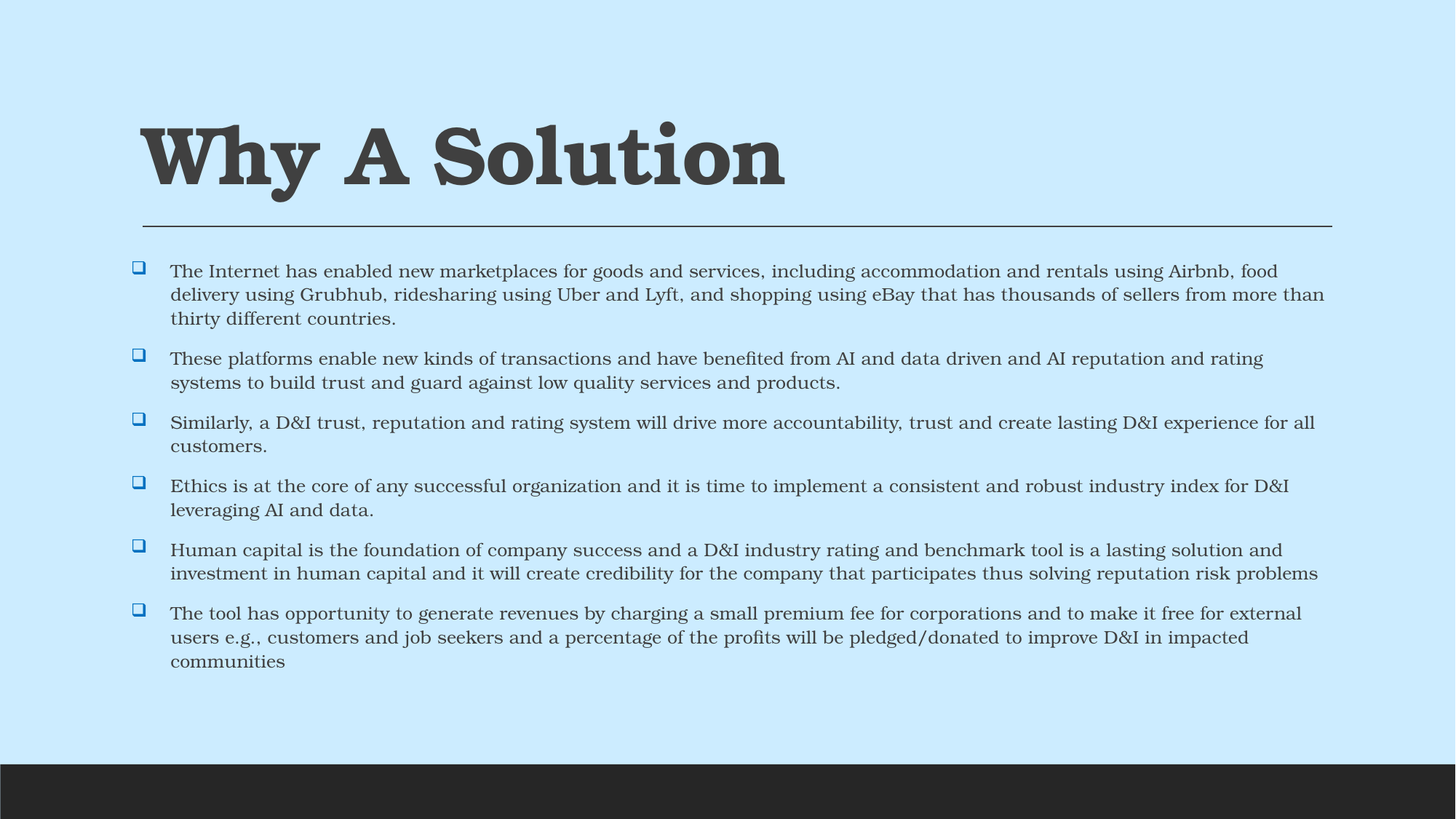

# Why A Solution
The Internet has enabled new marketplaces for goods and services, including accommodation and rentals using Airbnb, food delivery using Grubhub, ridesharing using Uber and Lyft, and shopping using eBay that has thousands of sellers from more than thirty different countries.
These platforms enable new kinds of transactions and have benefited from AI and data driven and AI reputation and rating systems to build trust and guard against low quality services and products.
Similarly, a D&I trust, reputation and rating system will drive more accountability, trust and create lasting D&I experience for all customers.
Ethics is at the core of any successful organization and it is time to implement a consistent and robust industry index for D&I leveraging AI and data.
Human capital is the foundation of company success and a D&I industry rating and benchmark tool is a lasting solution and investment in human capital and it will create credibility for the company that participates thus solving reputation risk problems
The tool has opportunity to generate revenues by charging a small premium fee for corporations and to make it free for external users e.g., customers and job seekers and a percentage of the profits will be pledged/donated to improve D&I in impacted communities